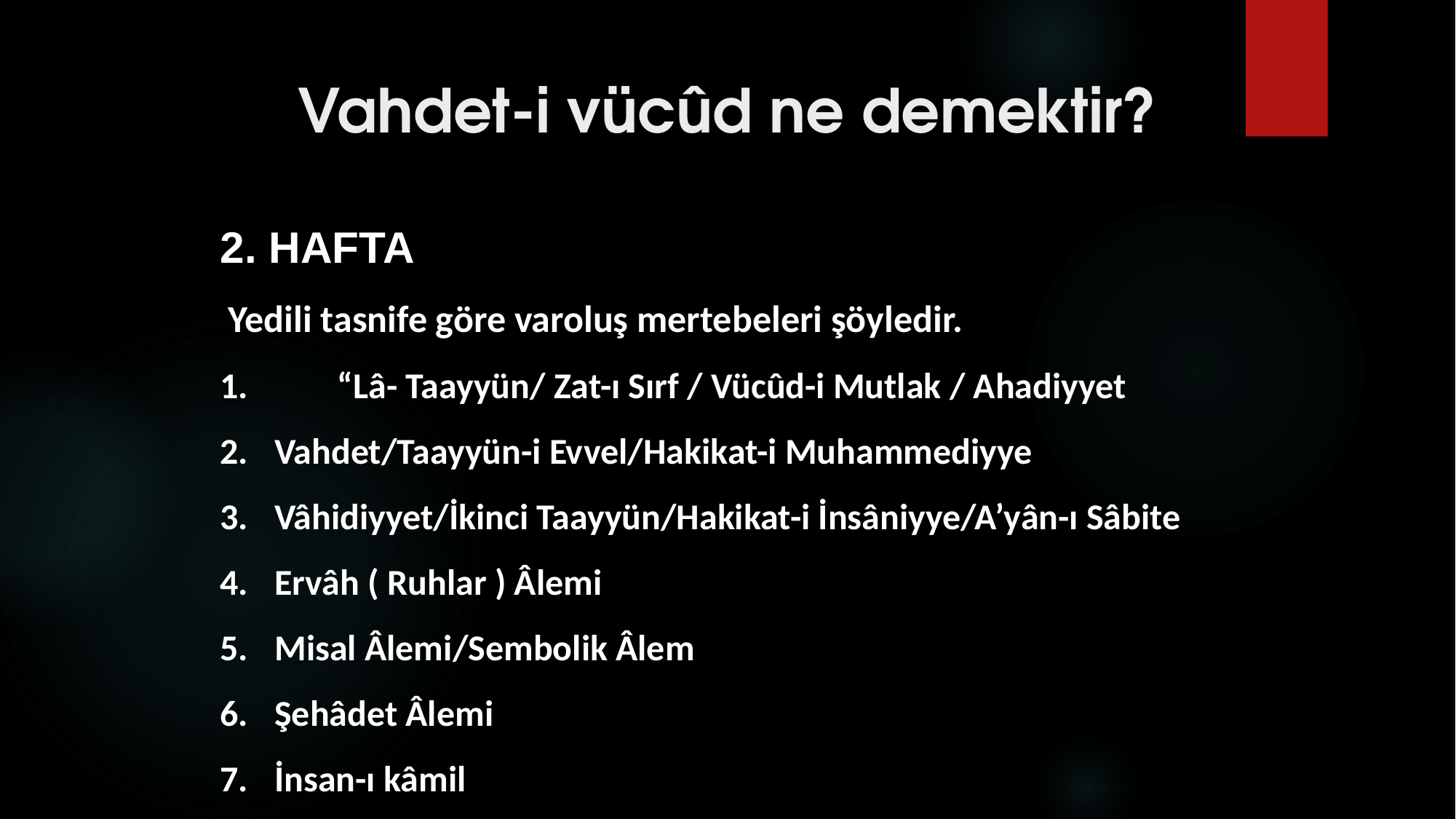

# Vahdet-i vücûd ne demektir?
2. HAFTA
 Yedili tasnife göre varoluş mertebeleri şöyledir.
1.	 “Lâ- Taayyün/ Zat-ı Sırf / Vücûd-i Mutlak / Ahadiyyet
Vahdet/Taayyün-i Evvel/Hakikat-i Muhammediyye
	Vâhidiyyet/İkinci Taayyün/Hakikat-i İnsâniyye/A’yân-ı Sâbite
Ervâh ( Ruhlar ) Âlemi
Misal Âlemi/Sembolik Âlem
Şehâdet Âlemi
İnsan-ı kâmil